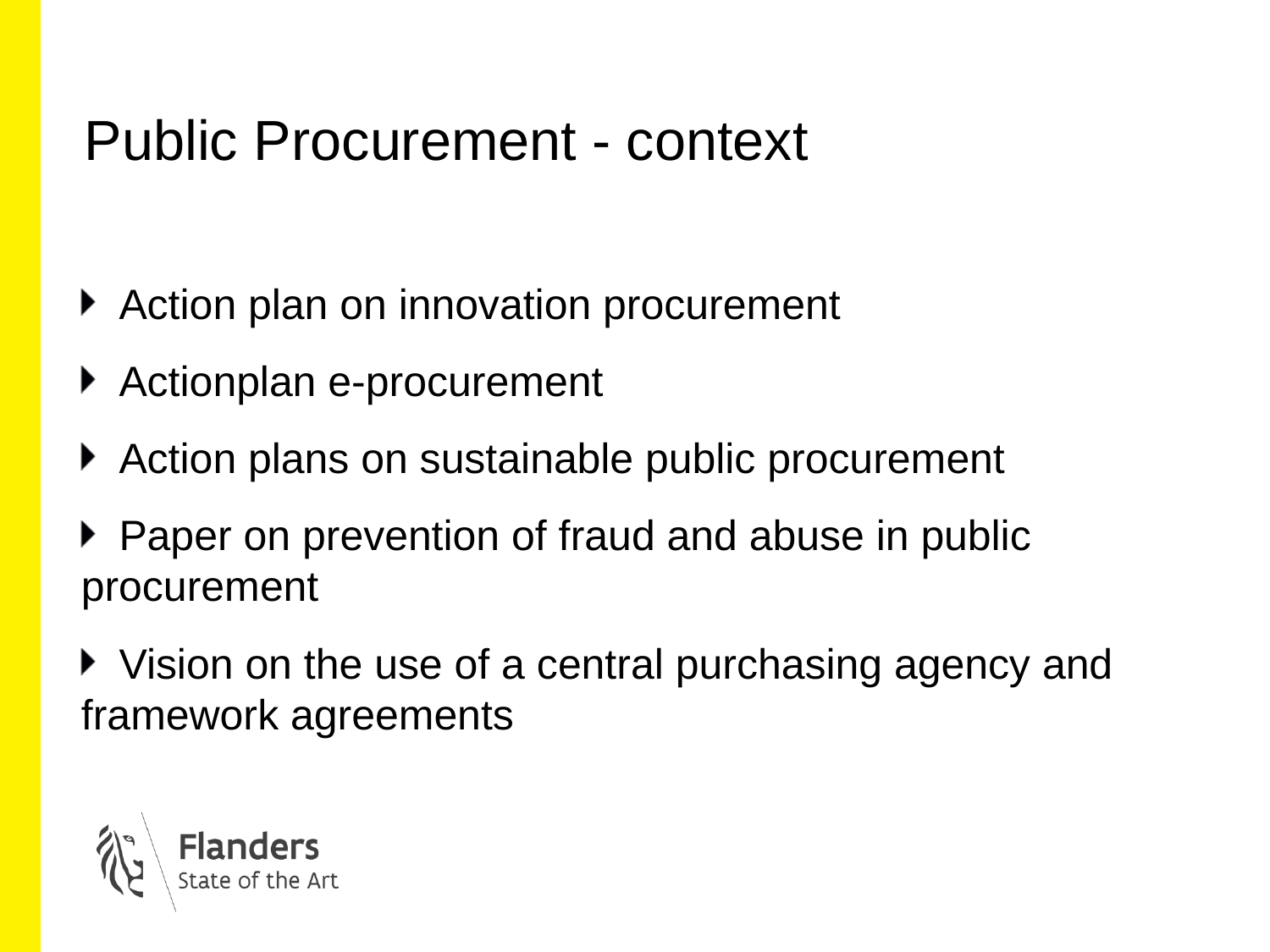

# Public Procurement - context

Action plan on innovation procurement
Actionplan e-procurement
Action plans on sustainable public procurement
Paper on prevention of fraud and abuse in public procurement
Vision on the use of a central purchasing agency and  framework agreements